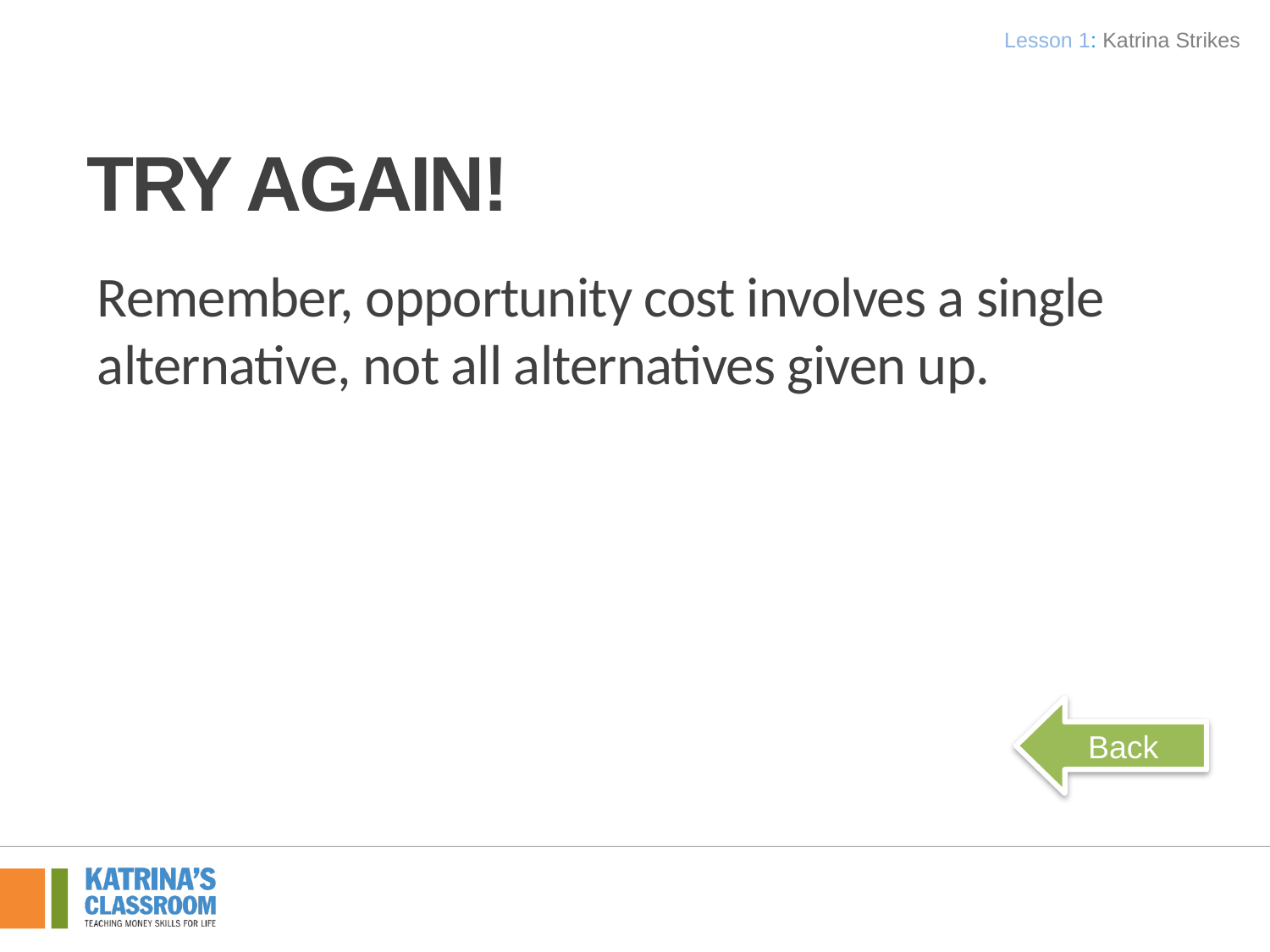

Lesson 1: Katrina Strikes
# Try again!
Remember, opportunity cost involves a single alternative, not all alternatives given up.
Back